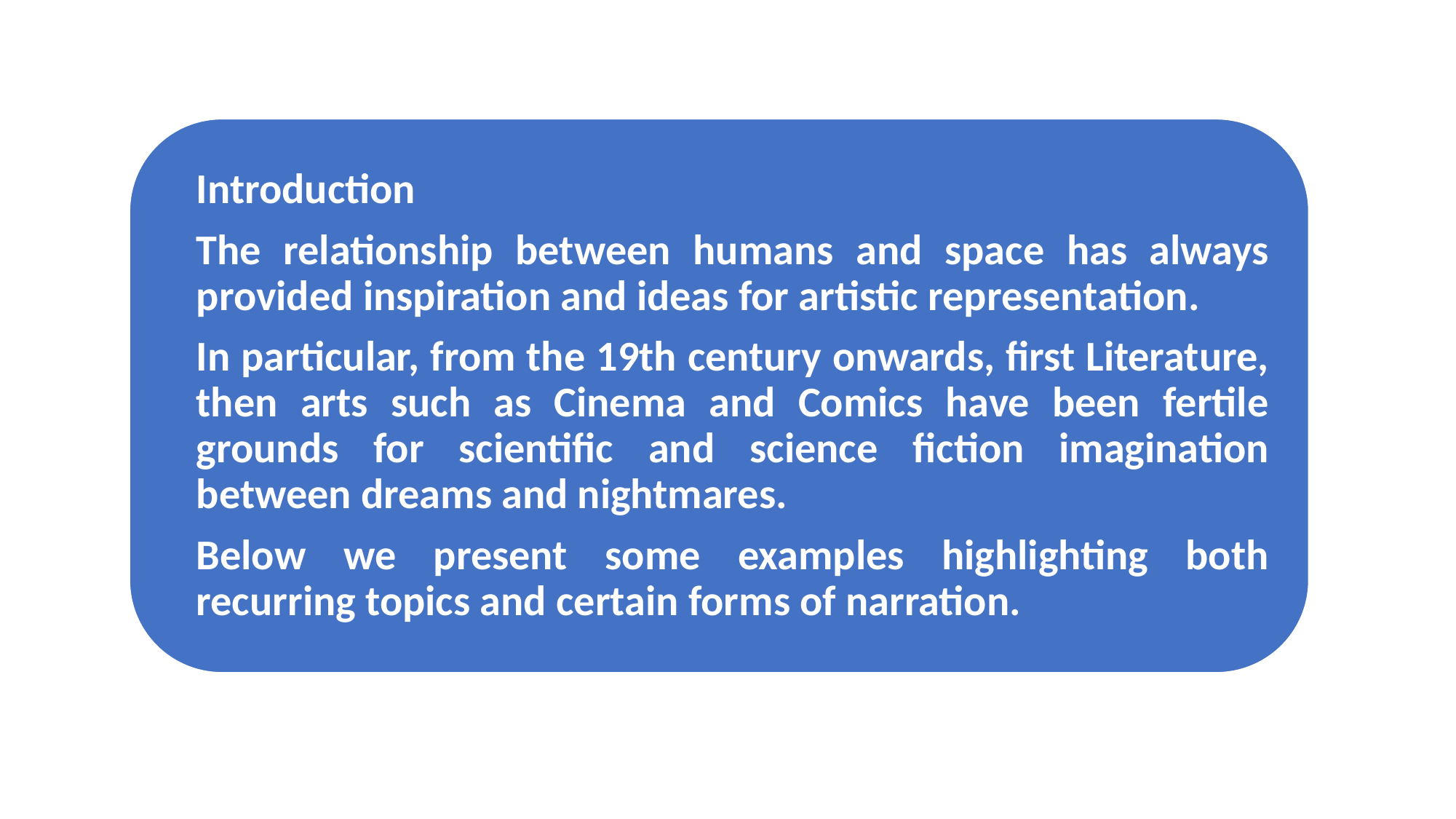

Introduction
The relationship between humans and space has always provided inspiration and ideas for artistic representation.
In particular, from the 19th century onwards, first Literature, then arts such as Cinema and Comics have been fertile grounds for scientific and science fiction imagination between dreams and nightmares.
Below we present some examples highlighting both recurring topics and certain forms of narration.